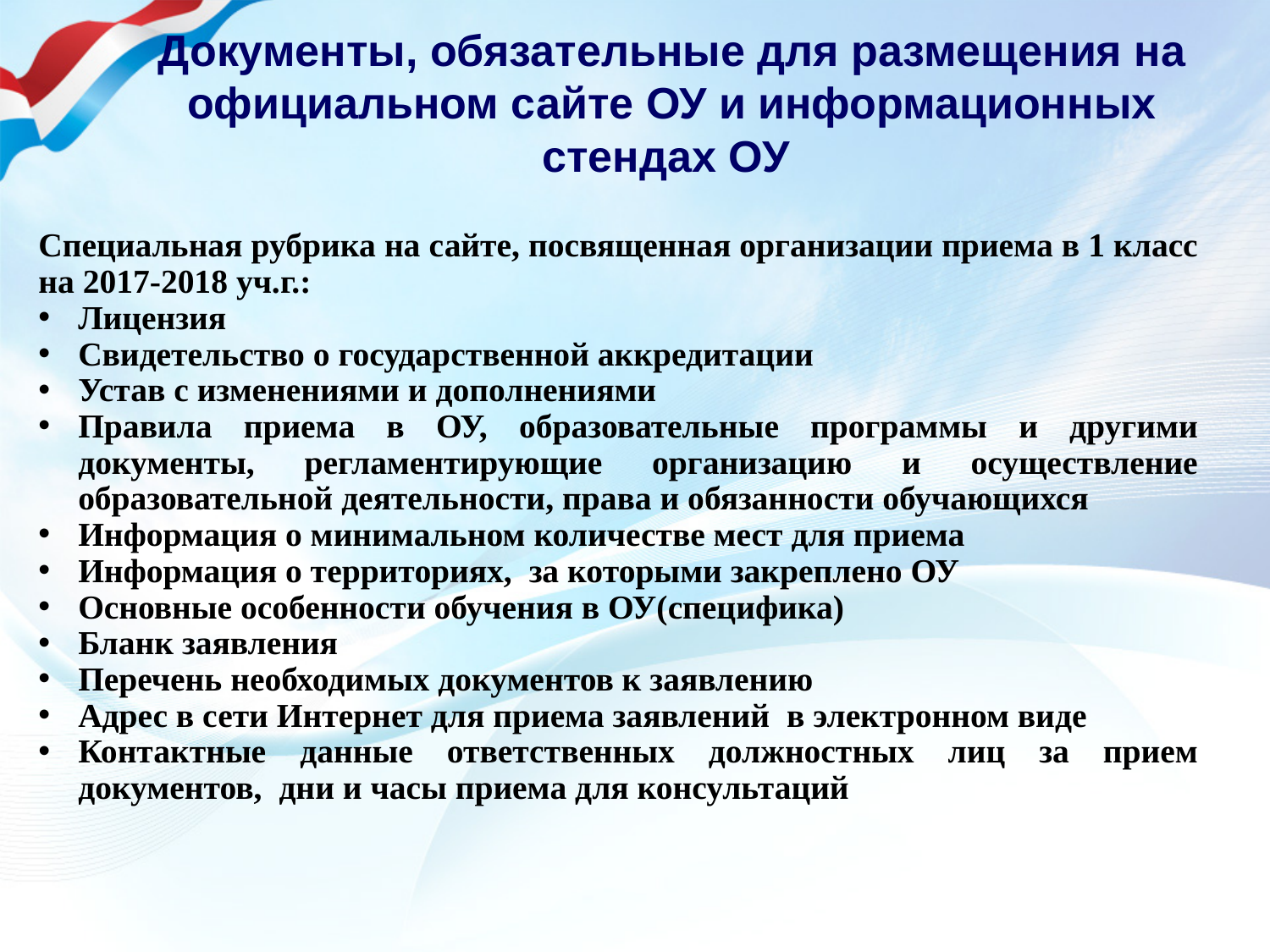

Документы, обязательные для размещения на официальном сайте ОУ и информационных стендах ОУ

Специальная рубрика на сайте, посвященная организации приема в 1 класс на 2017-2018 уч.г.:
Лицензия
Свидетельство о государственной аккредитации
Устав с изменениями и дополнениями
Правила приема в ОУ, образовательные программы и другими документы, регламентирующие организацию и осуществление образовательной деятельности, права и обязанности обучающихся
Информация о минимальном количестве мест для приема
Информация о территориях,  за которыми закреплено ОУ
Основные особенности обучения в ОУ(специфика)
Бланк заявления
Перечень необходимых документов к заявлению
Адрес в сети Интернет для приема заявлений  в электронном виде
Контактные данные ответственных должностных лиц за прием документов,  дни и часы приема для консультаций